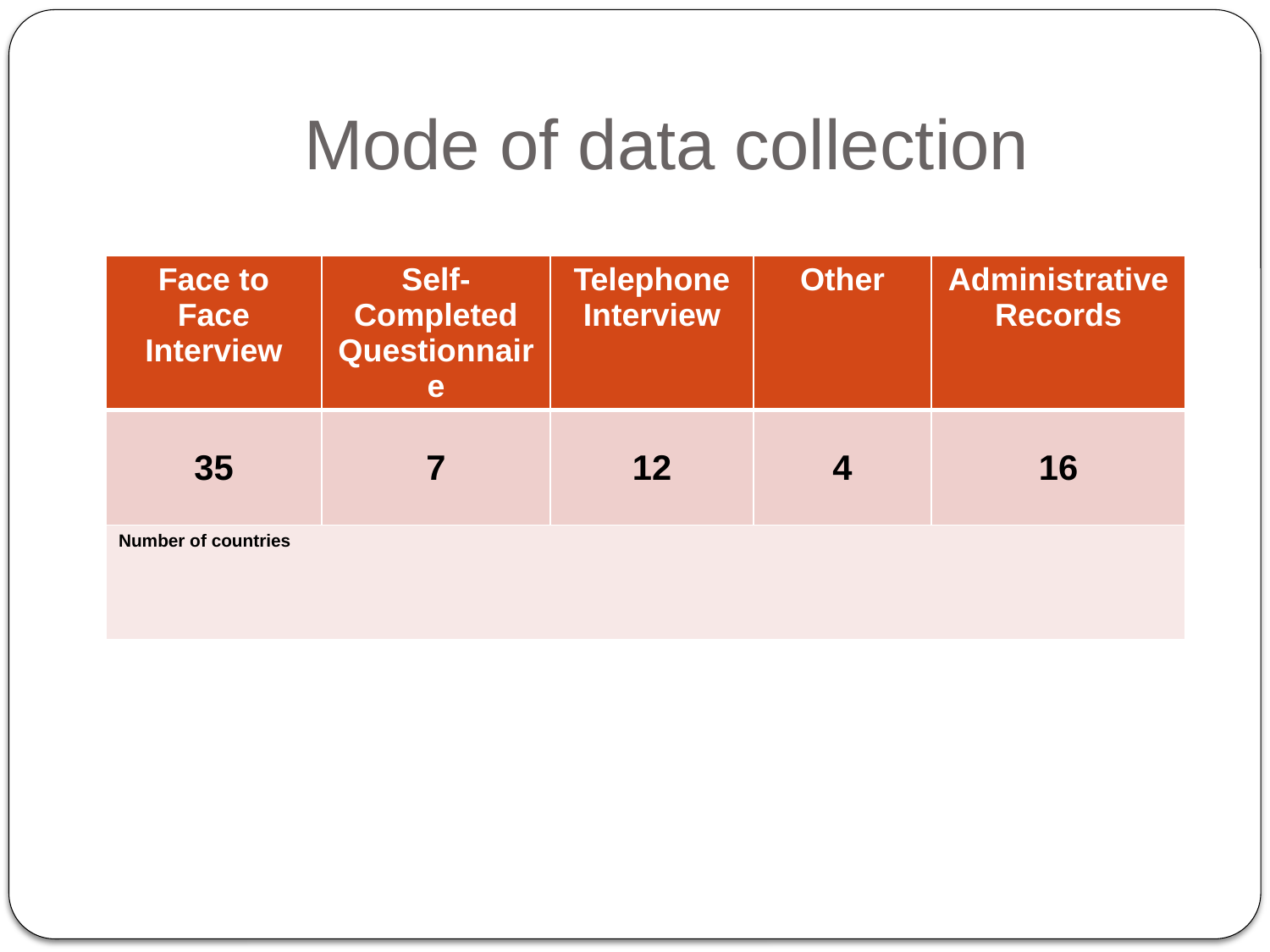

# Mode of data collection
| Face to Face Interview | Self-Completed Questionnaire | Telephone Interview | Other | Administrative Records |
| --- | --- | --- | --- | --- |
| 35 | 7 | 12 | 4 | 16 |
| Number of countries |  |  |  |  |